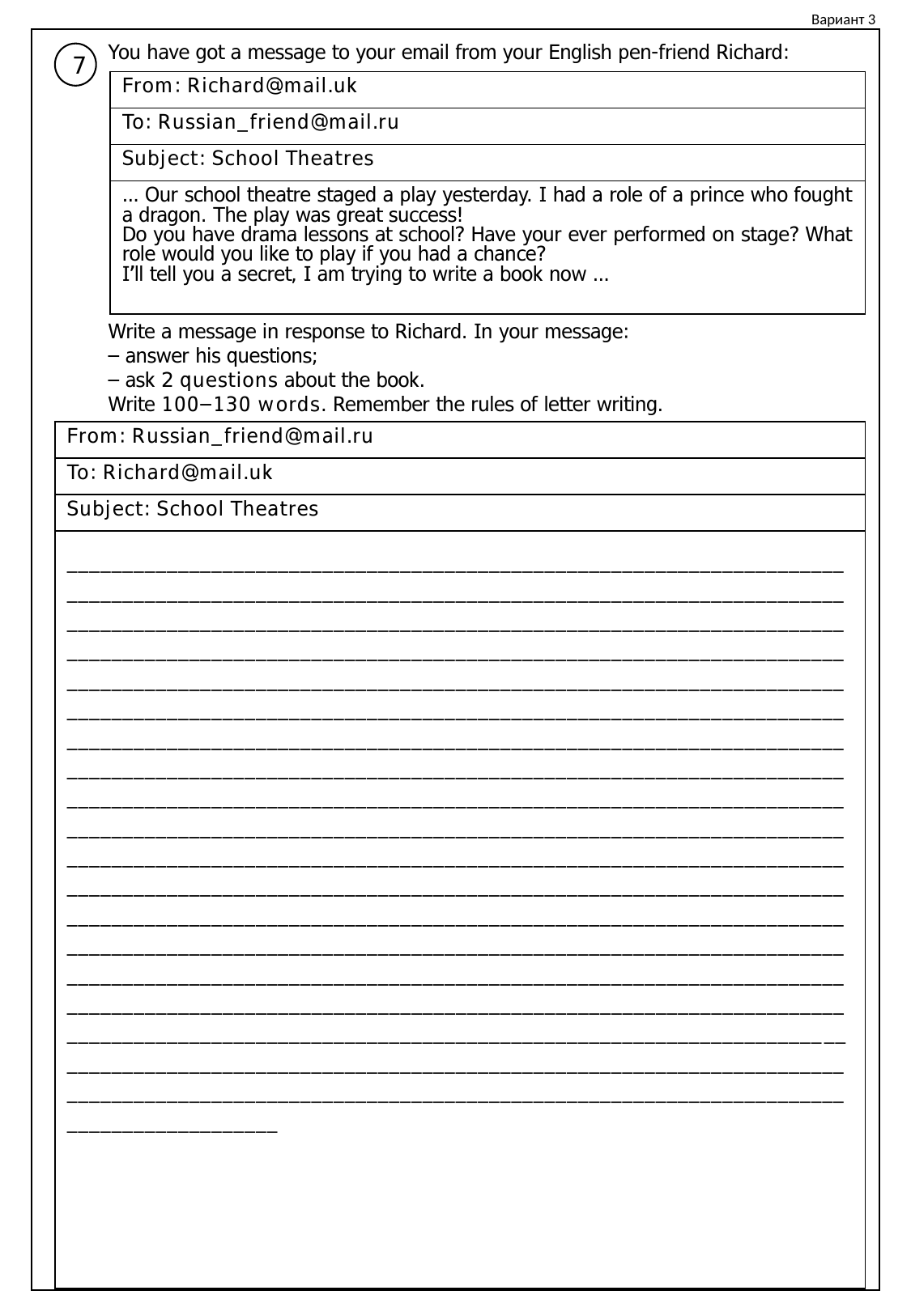

Вариант 3

You have got a message to your email from your English pen-friend Richard:

Write a message in response to Richard. In your message:
– answer his questions;
– ask 2 questions about the book.
Write 100–130 words. Remember the rules of letter writing.
7
| From: Richard@mail.uk |
| --- |
| To: Russian\_friend@mail.ru |
| Subject: School Theatres |
| … Our school theatre staged a play yesterday. I had a role of a prince who fought a dragon. The play was great success! Do you have drama lessons at school? Have your ever performed on stage? What role would you like to play if you had a chance? I’ll tell you a secret, I am trying to write a book now … |
| From: Russian\_friend@mail.ru |
| --- |
| To: Richard@mail.uk |
| Subject: School Theatres |
| \_\_\_\_\_\_\_\_\_\_\_\_\_\_\_\_\_\_\_\_\_\_\_\_\_\_\_\_\_\_\_\_\_\_\_\_\_\_\_\_\_\_\_\_\_\_\_\_\_\_\_\_\_\_\_\_\_\_\_\_\_\_\_\_\_\_\_\_\_\_\_\_\_\_\_\_\_\_\_\_\_\_\_\_\_\_\_\_\_\_\_\_\_\_\_\_\_\_\_\_\_\_\_\_\_\_\_\_\_\_\_\_\_\_\_\_\_\_\_\_\_\_\_\_\_\_\_\_\_\_\_\_\_\_\_\_\_\_\_\_\_\_\_\_\_\_\_\_\_\_\_\_\_\_\_\_\_\_\_\_\_\_\_\_\_\_\_\_\_\_\_\_\_\_\_\_\_\_\_\_\_\_\_\_\_\_\_\_\_\_\_\_\_\_\_\_\_\_\_\_\_\_\_\_\_\_\_\_\_\_\_\_\_\_\_\_\_\_\_\_\_\_\_\_\_\_\_\_\_\_\_\_\_\_\_\_\_\_\_\_\_\_\_\_\_\_\_\_\_\_\_\_\_\_\_\_\_\_\_\_\_\_\_\_\_\_\_\_\_\_\_\_\_\_\_\_\_\_\_\_\_\_\_\_\_\_\_\_\_\_\_\_\_\_\_\_\_\_\_\_\_\_\_\_\_\_\_\_\_\_\_\_\_\_\_\_\_\_\_\_\_\_\_\_\_\_\_\_\_\_\_\_\_\_\_\_\_\_\_\_\_\_\_\_\_\_\_\_\_\_\_\_\_\_\_\_\_\_\_\_\_\_\_\_\_\_\_\_\_\_\_\_\_\_\_\_\_\_\_\_\_\_\_\_\_\_\_\_\_\_\_\_\_\_\_\_\_\_\_\_\_\_\_\_\_\_\_\_\_\_\_\_\_\_\_\_\_\_\_\_\_\_\_\_\_\_\_\_\_\_\_\_\_\_\_\_\_\_\_\_\_\_\_\_\_\_\_\_\_\_\_\_\_\_\_\_\_\_\_\_\_\_\_\_\_\_\_\_\_\_\_\_\_\_\_\_\_\_\_\_\_\_\_\_\_\_\_\_\_\_\_\_\_\_\_\_\_\_\_\_\_\_\_\_\_\_\_\_\_\_\_\_\_\_\_\_\_\_\_\_\_\_\_\_\_\_\_\_\_\_\_\_\_\_\_\_\_\_\_\_\_\_\_\_\_\_\_\_\_\_\_\_\_\_\_\_\_\_\_\_\_\_\_\_\_\_\_\_\_\_\_\_\_\_\_\_\_\_\_\_\_\_\_\_\_\_\_\_\_\_\_\_\_\_\_\_\_\_\_\_\_\_\_\_\_\_\_\_\_\_\_\_\_\_\_\_\_\_\_\_\_\_\_\_\_\_\_\_\_\_\_\_\_\_\_\_\_\_\_\_\_\_\_\_\_\_\_\_\_\_\_\_\_\_\_\_\_\_\_\_\_\_\_\_\_\_\_\_\_\_\_\_\_\_\_\_\_\_\_\_\_\_\_\_\_\_\_\_\_\_\_\_\_\_\_\_\_\_\_\_\_\_\_\_\_\_\_\_\_\_\_\_\_\_\_\_\_\_\_\_\_\_\_\_\_\_\_\_\_\_\_\_\_\_\_\_\_\_\_\_\_\_\_\_\_\_\_\_\_\_\_\_\_\_\_\_\_\_\_\_\_\_\_\_\_\_\_\_\_\_\_\_\_\_\_\_\_\_\_\_\_\_\_\_\_\_\_\_\_\_\_\_\_\_\_\_\_\_\_\_\_\_\_\_\_\_\_\_\_\_\_\_\_\_\_\_\_\_\_\_\_\_\_\_\_\_\_\_\_\_\_\_\_\_\_\_\_\_\_\_\_\_\_\_\_\_\_\_\_\_\_\_\_\_\_\_\_\_\_\_\_\_\_\_\_\_\_\_\_\_\_\_\_\_\_\_\_\_\_\_\_\_\_\_\_\_\_\_\_\_\_\_\_\_\_\_\_\_\_\_\_\_\_\_\_\_\_\_\_\_\_\_\_\_\_\_\_\_\_\_\_\_\_\_\_\_\_\_\_\_\_\_\_\_\_\_\_\_\_\_\_\_\_\_\_\_\_\_\_\_\_\_\_\_\_\_\_\_\_\_\_\_\_\_\_\_\_\_\_\_\_\_\_\_\_\_\_\_\_\_\_\_\_\_\_\_\_\_\_\_\_\_\_\_\_\_\_\_\_\_\_\_\_\_\_\_\_\_\_\_\_\_\_\_\_\_\_\_\_\_\_\_\_\_\_\_\_\_\_\_\_\_\_\_\_\_\_\_\_\_\_\_\_\_\_\_\_\_\_\_\_\_\_\_\_\_\_\_\_\_\_\_\_\_\_\_\_\_\_\_\_\_\_\_\_\_\_\_\_\_\_\_\_\_\_\_\_\_\_\_\_\_\_\_\_\_\_\_\_\_\_\_\_\_\_\_\_\_\_\_\_\_\_\_\_\_\_\_\_\_\_\_\_\_\_\_\_\_\_\_\_\_\_\_\_\_\_\_\_\_\_\_\_\_\_\_\_\_\_\_\_\_\_\_\_\_\_\_\_\_\_\_\_\_\_\_\_\_\_\_\_\_\_\_\_\_\_\_\_\_\_\_\_\_\_\_\_\_\_\_\_\_\_\_\_\_\_\_\_\_\_\_\_\_\_\_\_\_\_\_\_\_\_\_\_\_\_\_\_\_\_\_\_\_\_\_\_\_\_\_\_\_\_\_\_\_\_\_\_\_\_\_\_\_\_\_\_\_\_\_\_\_\_\_\_\_\_\_\_\_\_\_\_\_\_\_\_\_\_\_\_\_\_\_\_\_\_\_\_\_\_\_\_\_\_\_\_\_\_\_\_\_\_\_\_\_\_\_\_\_\_\_\_\_\_\_\_\_\_\_\_\_\_\_\_\_\_\_\_\_\_\_\_\_\_\_\_\_\_\_\_\_\_\_\_\_\_\_\_\_\_\_\_\_\_\_\_\_\_ |
18